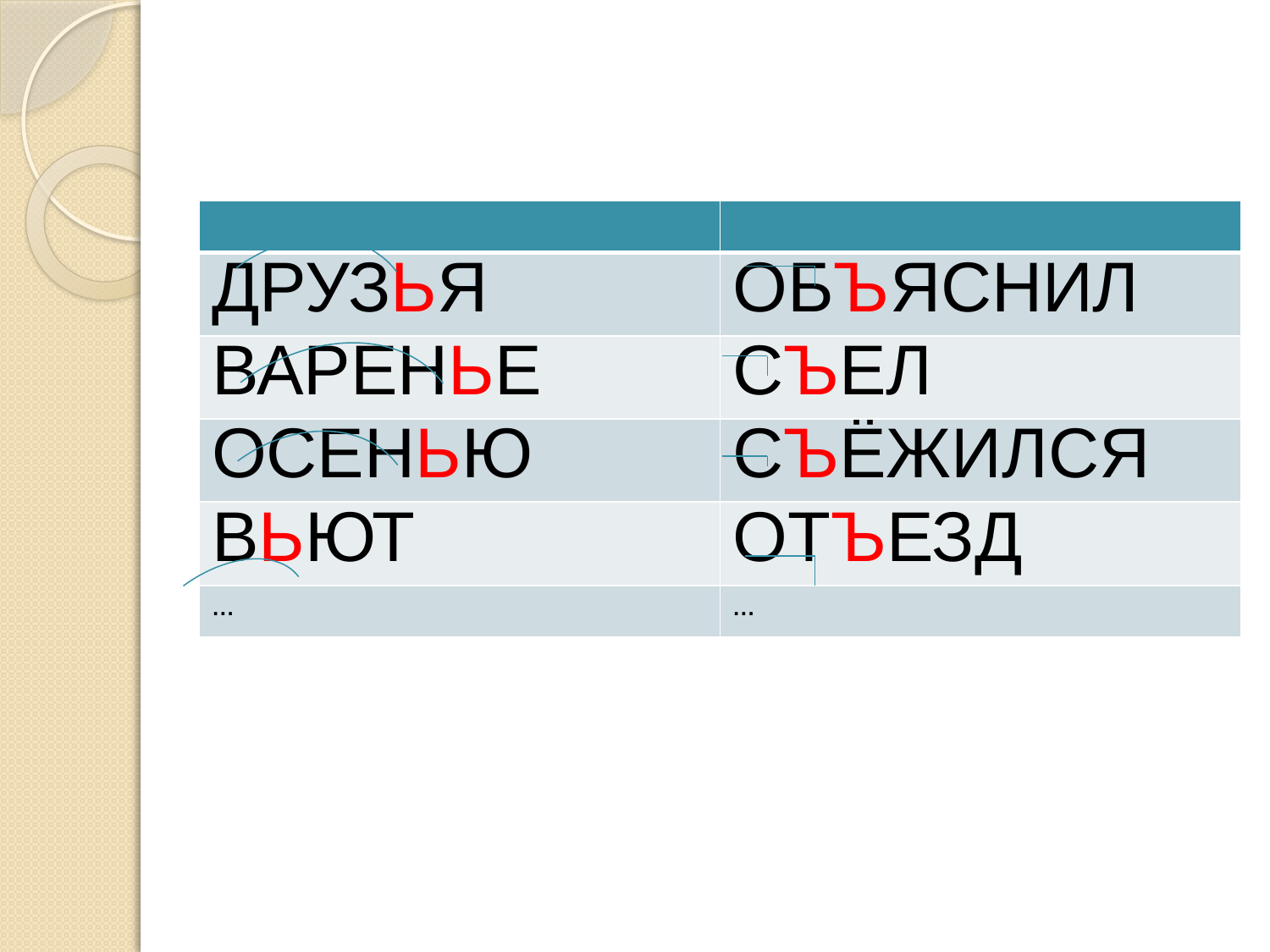

|  |  |
| --- | --- |
| ДРУЗЬЯ | ОБЪЯСНИЛ |
| ВАРЕНЬЕ | СЪЕЛ |
| ОСЕНЬЮ | СЪЁЖИЛСЯ |
| ВЬЮТ | ОТЪЕЗД |
| … | … |